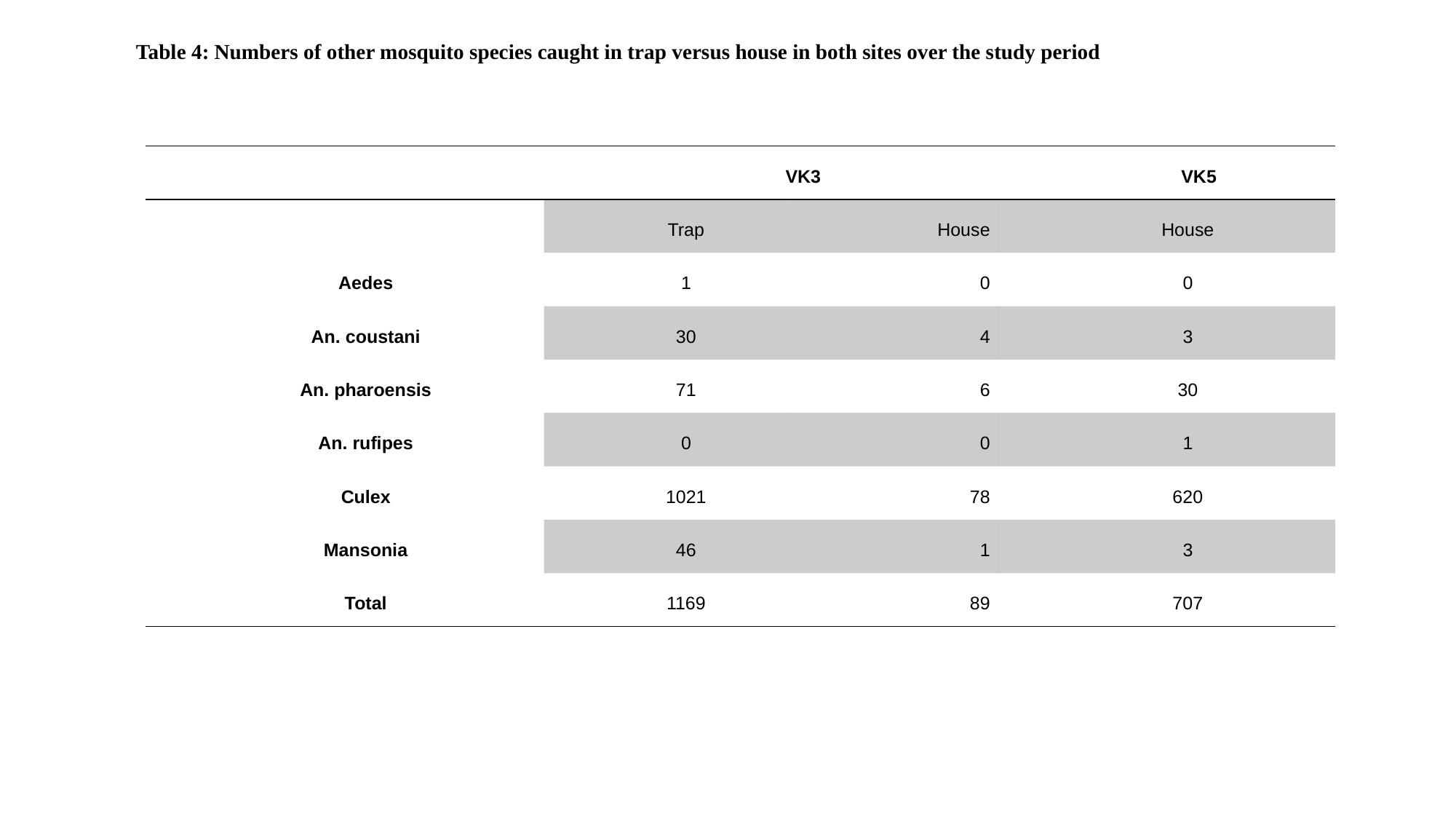

Table 4: Numbers of other mosquito species caught in trap versus house in both sites over the study period
|  | VK3 |  |  | VK5 |
| --- | --- | --- | --- | --- |
|  | Trap | House | House |  |
| Aedes | 1 | 0 | 0 |  |
| An. coustani | 30 | 4 | 3 |  |
| An. pharoensis | 71 | 6 | 30 |  |
| An. rufipes | 0 | 0 | 1 |  |
| Culex | 1021 | 78 | 620 |  |
| Mansonia | 46 | 1 | 3 |  |
| Total | 1169 | 89 | 707 |  |